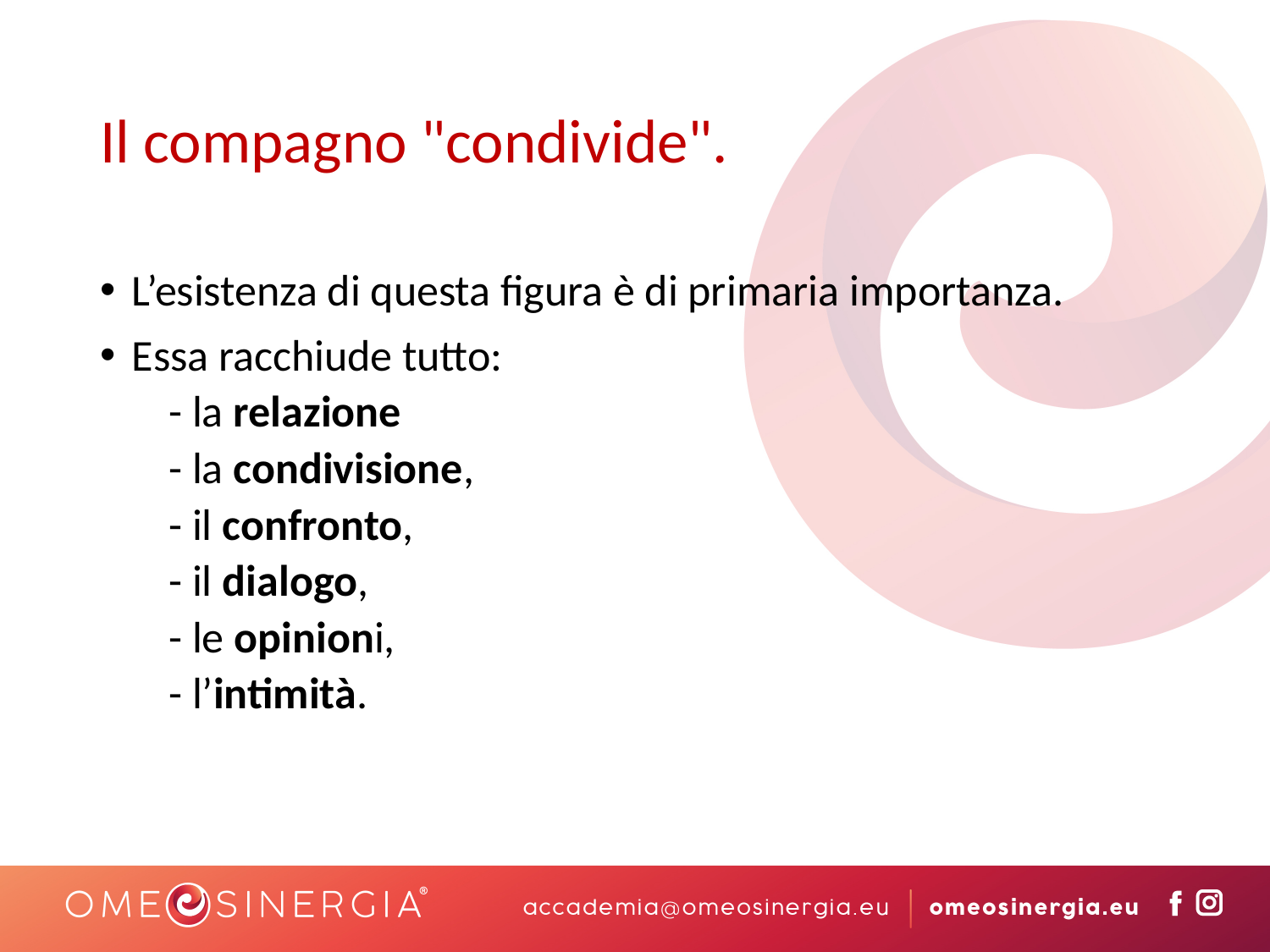

# Il compagno "condivide".
L’esistenza di questa figura è di primaria importanza.
Essa racchiude tutto:
- la relazione
- la condivisione,
- il confronto,
- il dialogo,
- le opinioni,
- l’intimità.